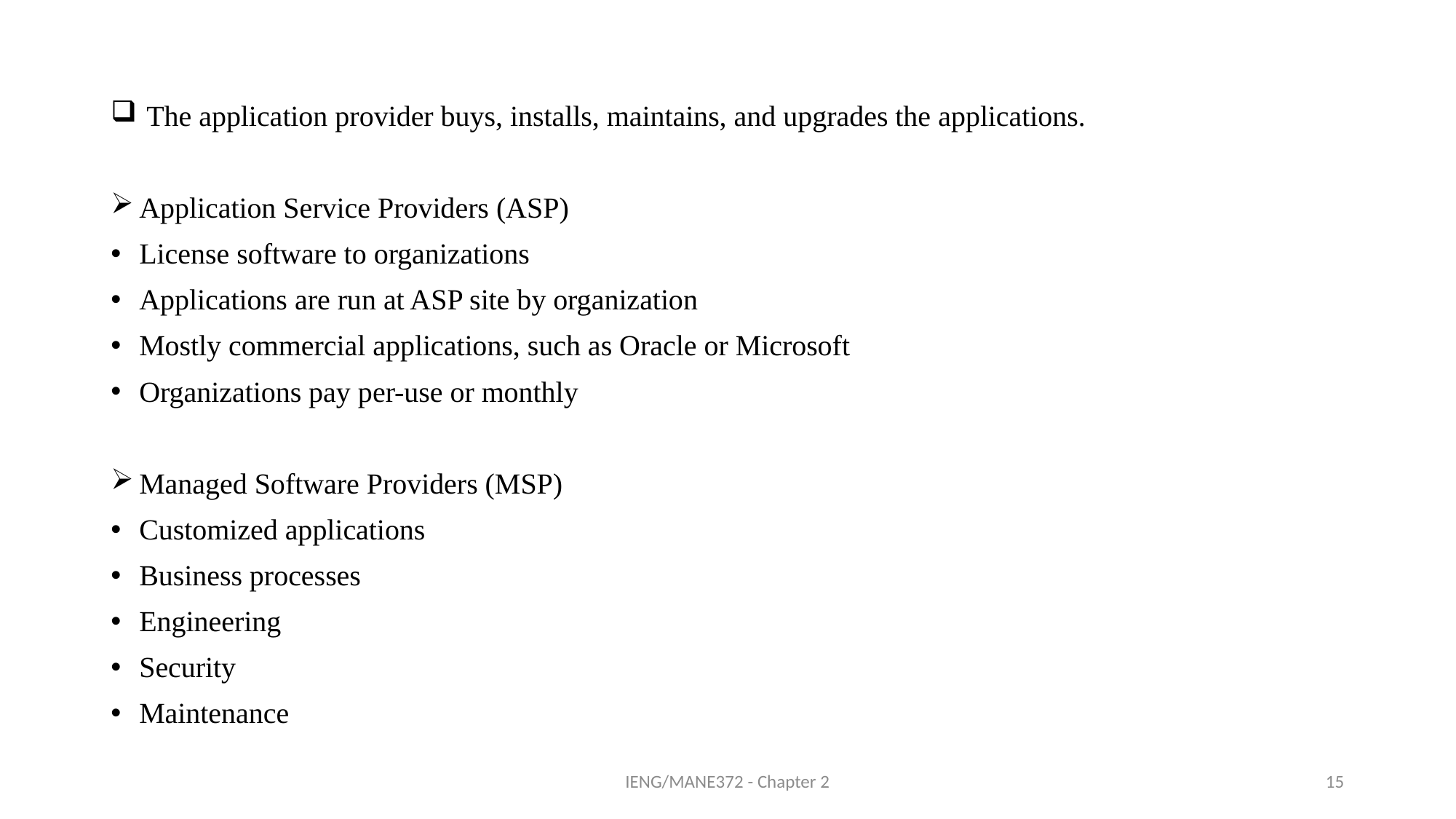

The application provider buys, installs, maintains, and upgrades the applications.

Application Service Providers (ASP)
License software to organizations
Applications are run at ASP site by organization
Mostly commercial applications, such as Oracle or Microsoft
Organizations pay per-use or monthly

Managed Software Providers (MSP)
Customized applications
Business processes
Engineering
Security
Maintenance

IENG/MANE372 - Chapter 2
15